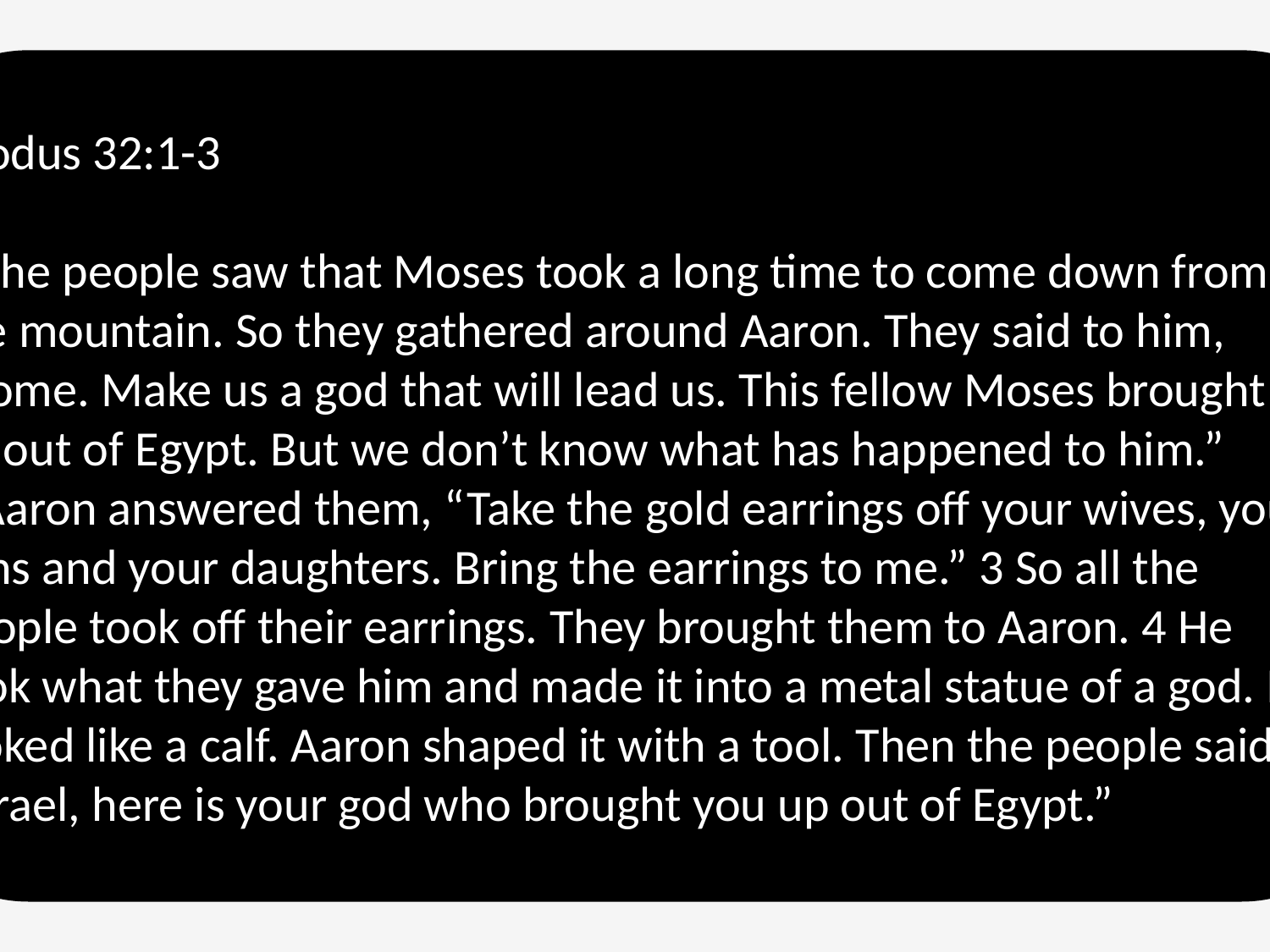

Exodus 32:1-3

1 The people saw that Moses took a long time to come down from the mountain. So they gathered around Aaron. They said to him, “Come. Make us a god that will lead us. This fellow Moses brought us up out of Egypt. But we don’t know what has happened to him.”
2 Aaron answered them, “Take the gold earrings off your wives, your sons and your daughters. Bring the earrings to me.” 3 So all the people took off their earrings. They brought them to Aaron. 4 He took what they gave him and made it into a metal statue of a god. It looked like a calf. Aaron shaped it with a tool. Then the people said, “Israel, here is your god who brought you up out of Egypt.”